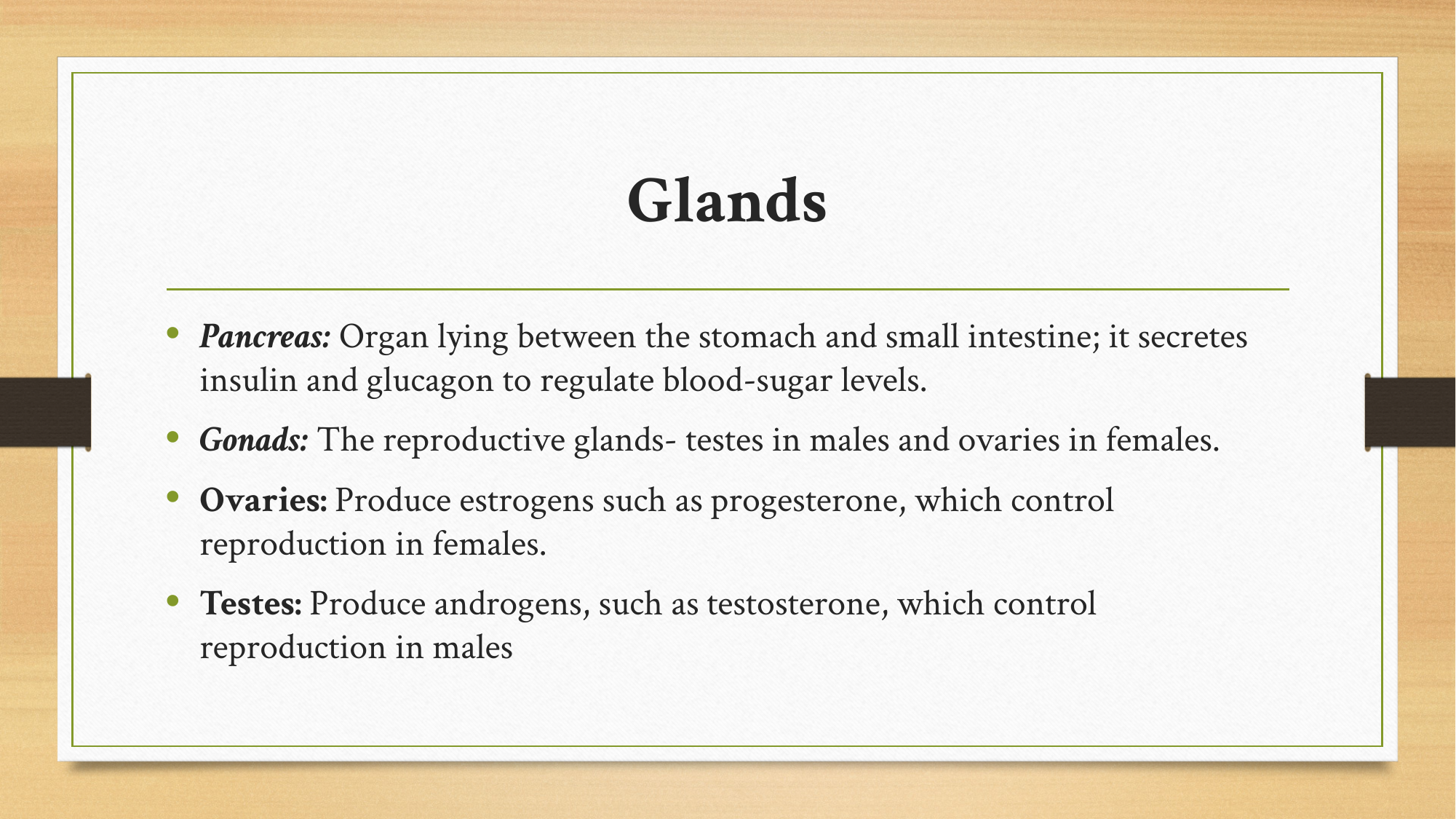

# Glands
Pancreas: Organ lying between the stomach and small intestine; it secretes insulin and glucagon to regulate blood-sugar levels.
Gonads: The reproductive glands- testes in males and ovaries in females.
Ovaries: Produce estrogens such as progesterone, which control reproduction in females.
Testes: Produce androgens, such as testosterone, which control reproduction in males